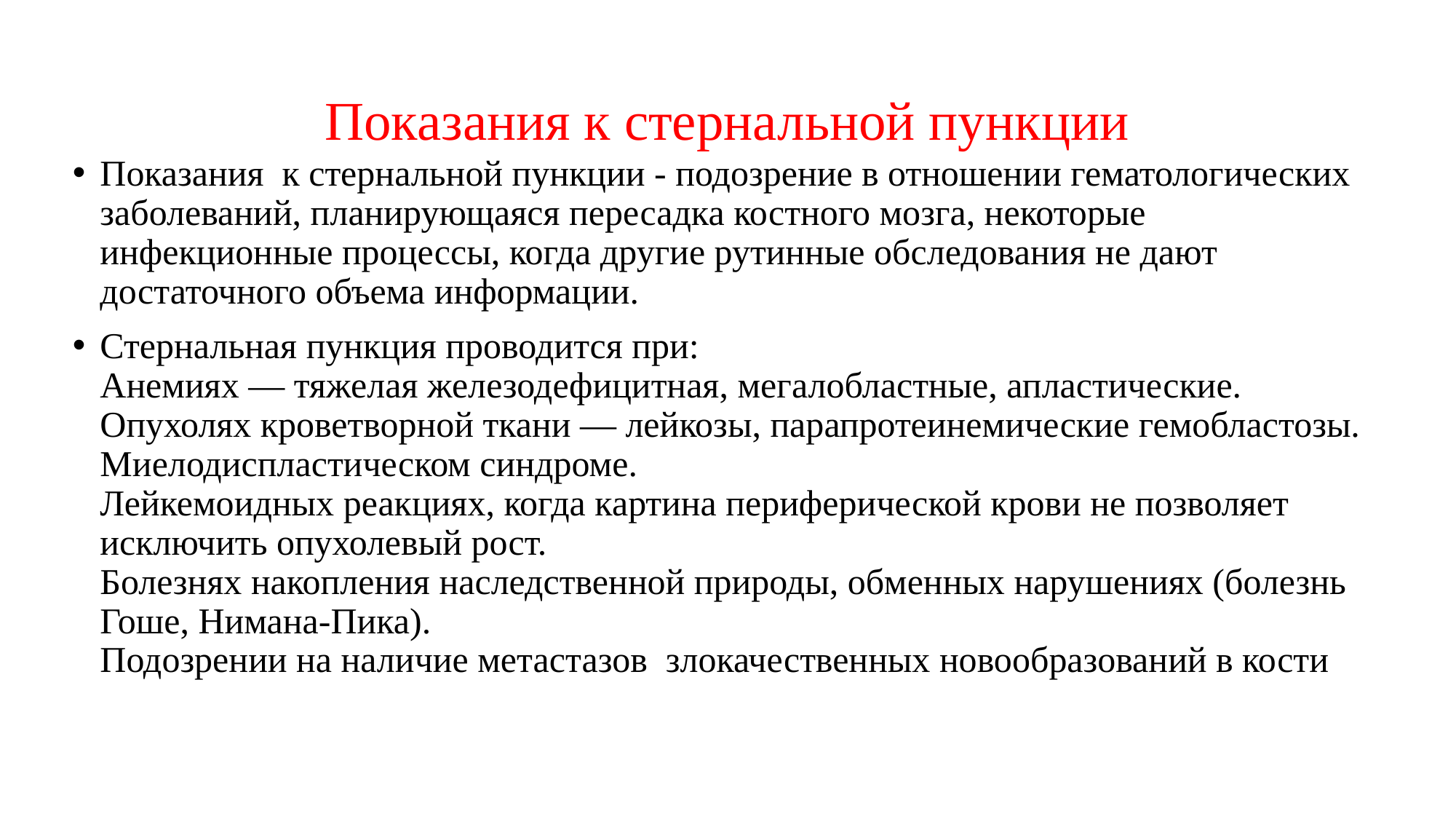

# Показания к стернальной пункции
Показания  к стернальной пункции - подозрение в отношении гематологических заболеваний, планирующаяся пересадка костного мозга, некоторые инфекционные процессы, когда другие рутинные обследования не дают достаточного объема информации.
Стернальная пункция проводится при:
Анемиях — тяжелая железодефицитная, мегалобластные, апластические.
Опухолях кроветворной ткани — лейкозы, парапротеинемические гемобластозы.
Миелодиспластическом синдроме.
Лейкемоидных реакциях, когда картина периферической крови не позволяет исключить опухолевый рост.
Болезнях накопления наследственной природы, обменных нарушениях (болезнь Гоше, Нимана-Пика).
Подозрении на наличие метастазов  злокачественных новообразований в кости